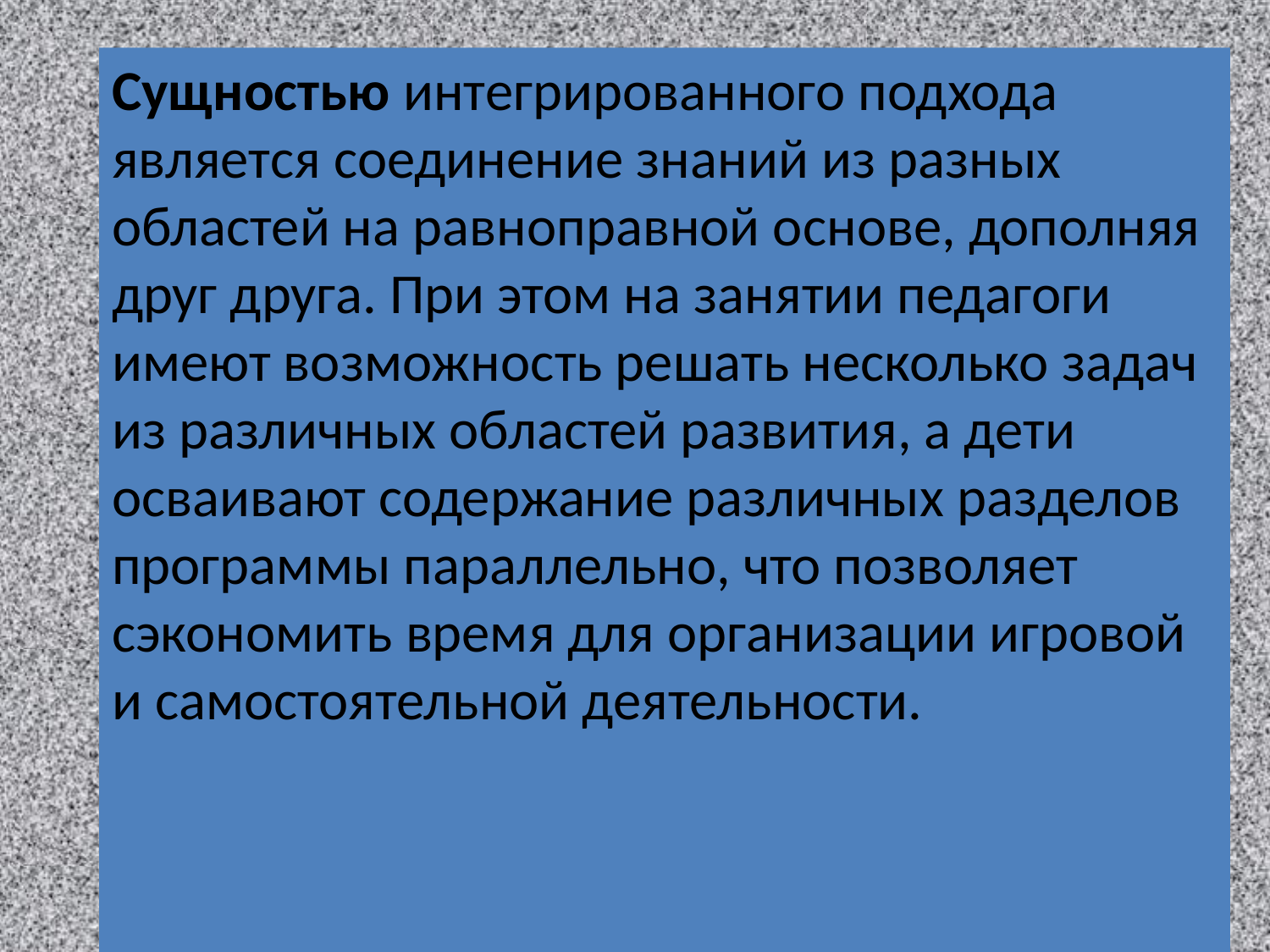

Сущностью интегрированного подхода является соединение знаний из разных областей на равноправной основе, дополняя друг друга. При этом на занятии педагоги имеют возможность решать несколько задач из различных областей развития, а дети осваивают содержание различных разделов программы параллельно, что позволяет сэкономить время для организации игровой и самостоятельной деятельности.